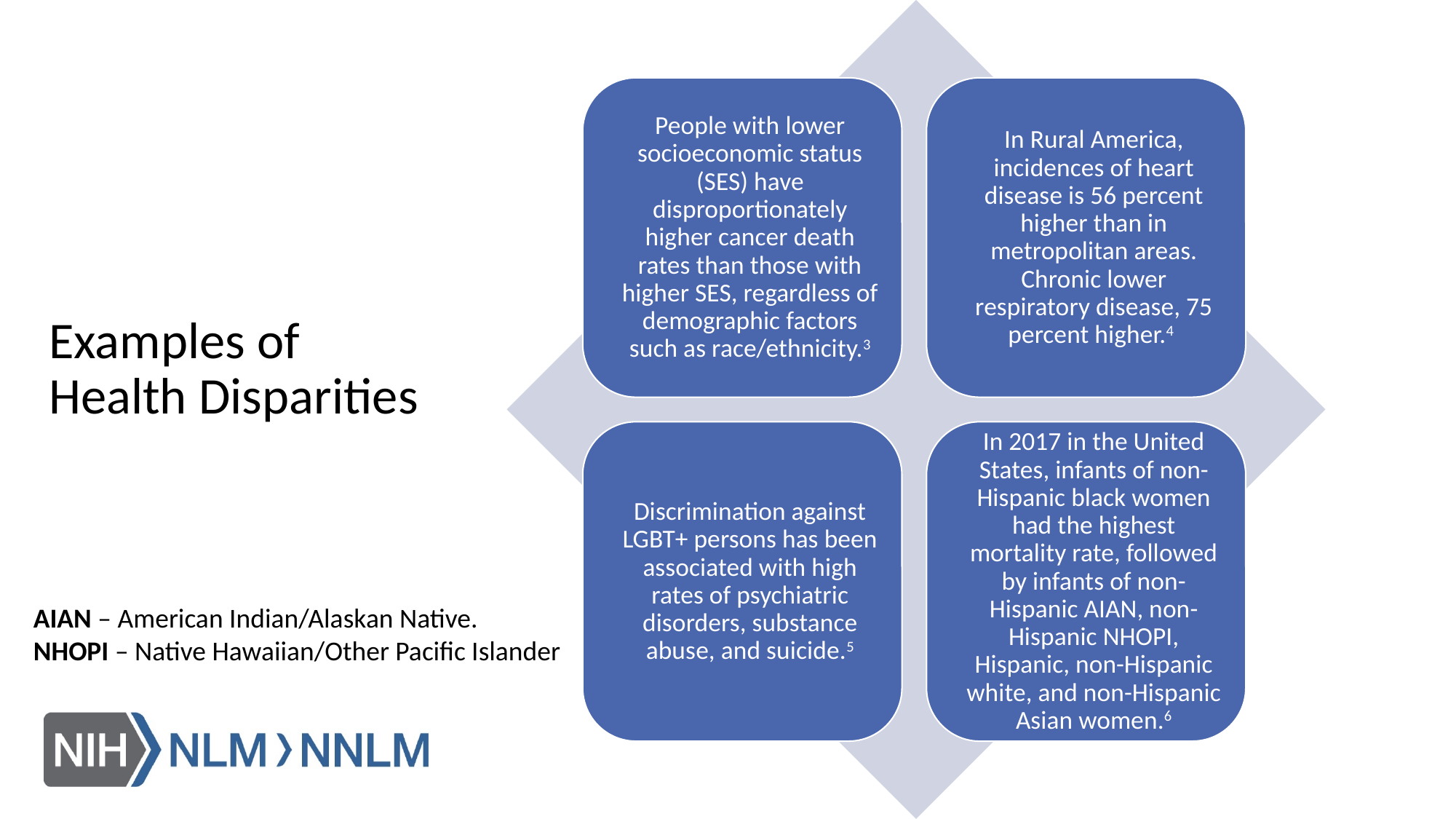

People with lower socioeconomic status (SES) have disproportionately higher cancer death rates than those with higher SES, regardless of demographic factors such as race/ethnicity.3
In Rural America, incidences of heart disease is 56 percent higher than in metropolitan areas. Chronic lower respiratory disease, 75 percent higher.4
Discrimination against LGBT+ persons has been associated with high rates of psychiatric disorders, substance abuse, and suicide.5
In 2017 in the United States, infants of non-Hispanic black women had the highest mortality rate, followed by infants of non-Hispanic AIAN, non-Hispanic NHOPI, Hispanic, non-Hispanic white, and non-Hispanic Asian women.6
# Examples of Health Disparities
AIAN – American Indian/Alaskan Native.
NHOPI – Native Hawaiian/Other Pacific Islander